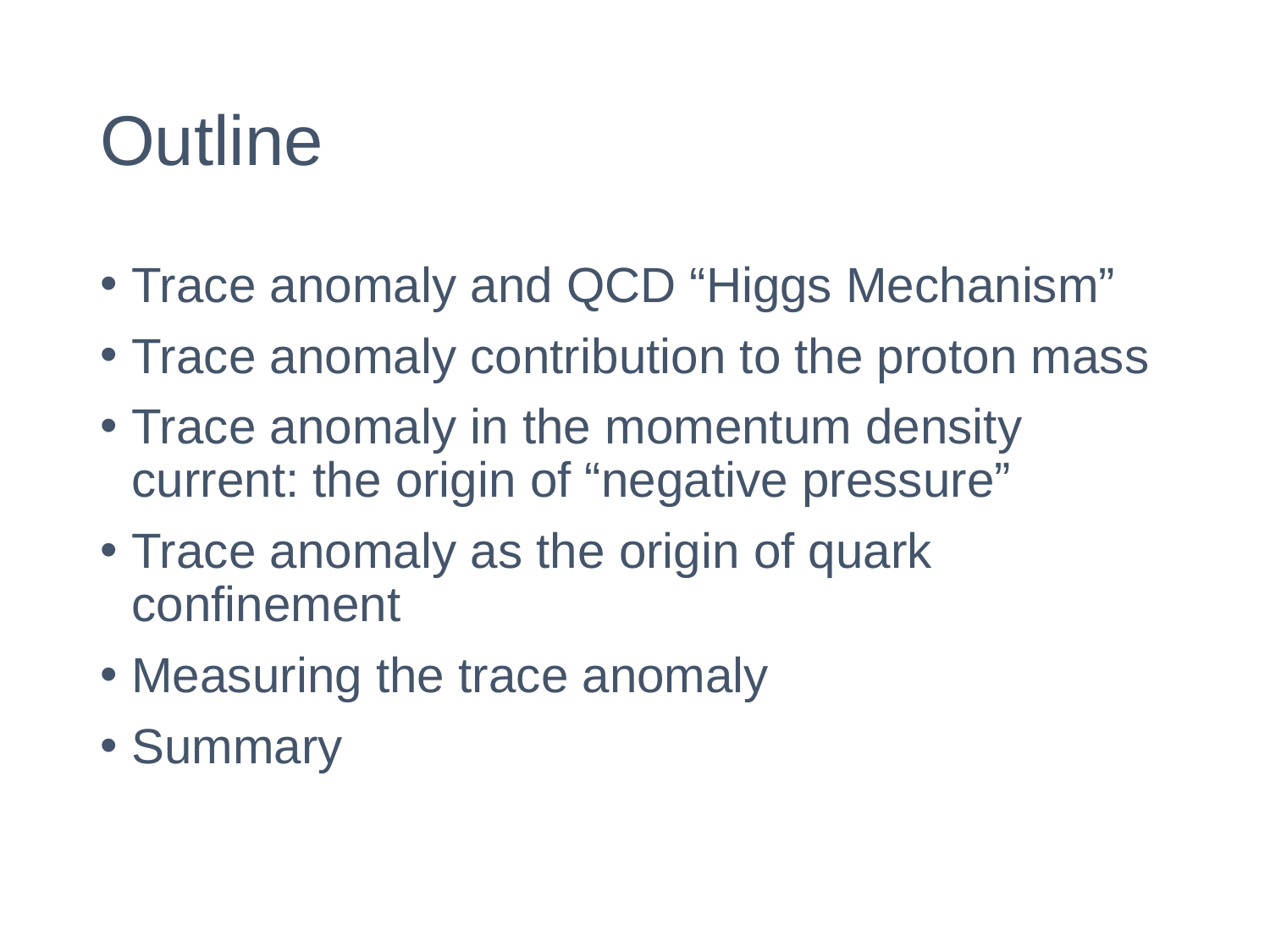

# Outline
Trace anomaly and QCD “Higgs Mechanism”
Trace anomaly contribution to the proton mass
Trace anomaly in the momentum density current: the origin of “negative pressure”
Trace anomaly as the origin of quark confinement
Measuring the trace anomaly
Summary